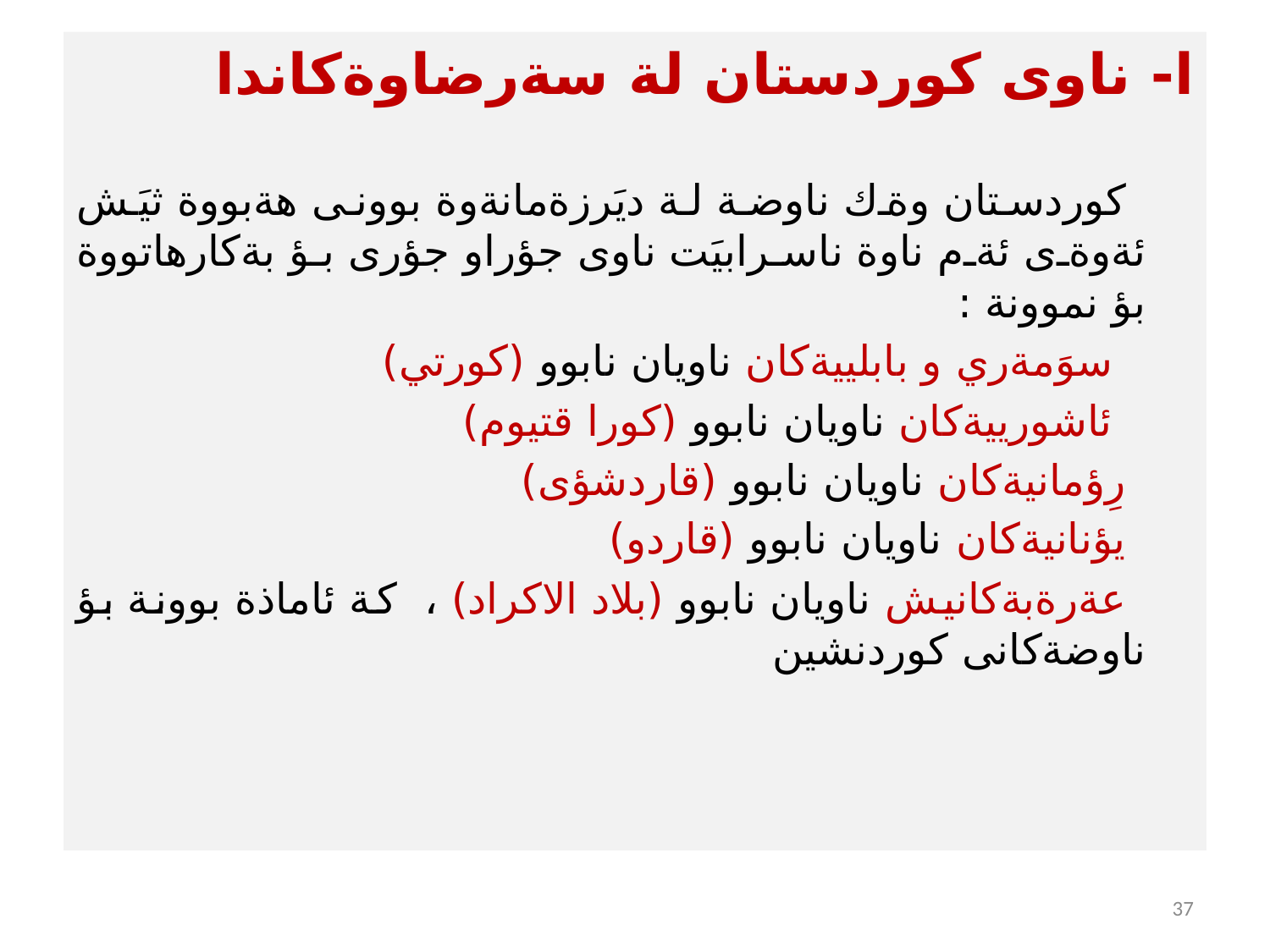

ا- ناوى كوردستان لة سةرضاوةكاندا

     كوردستان وةك ناوضة لة ديَرزةمانةوة بوونى هةبووة ثيَش ئةوةى ئةم ناوة ناسرابيَت ناوى جؤراو جؤرى بؤ بةكارهاتووة بؤ نموونة :
      سوَمةري و بابلييةكان ناويان نابوو (كورتي)
      ئاشورييةكان ناويان نابوو (كورا قتيوم)
     رِؤمانية‌كان ناويان نابوو (قاردشؤى)
     يؤنانية‌كان ناويان نابوو (قاردو)
     عةرةبةكانيش ناويان نابوو (بلاد الاكراد) ،  كة ئاماذة بوونة بؤ ناوضةكانى كوردنشين
37